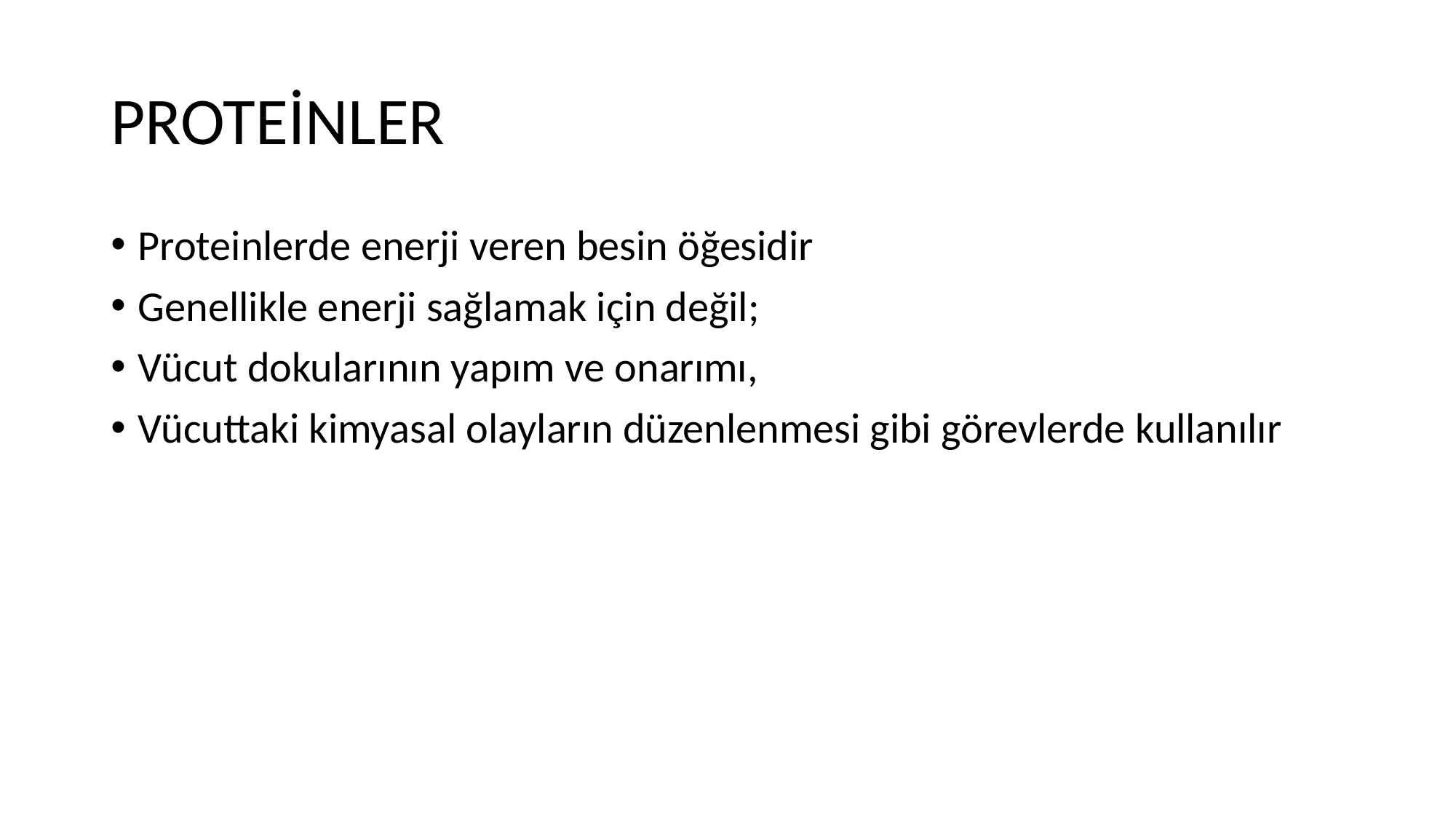

# PROTEİNLER
Proteinlerde enerji veren besin öğesidir
Genellikle enerji sağlamak için değil;
Vücut dokularının yapım ve onarımı,
Vücuttaki kimyasal olayların düzenlenmesi gibi görevlerde kullanılır